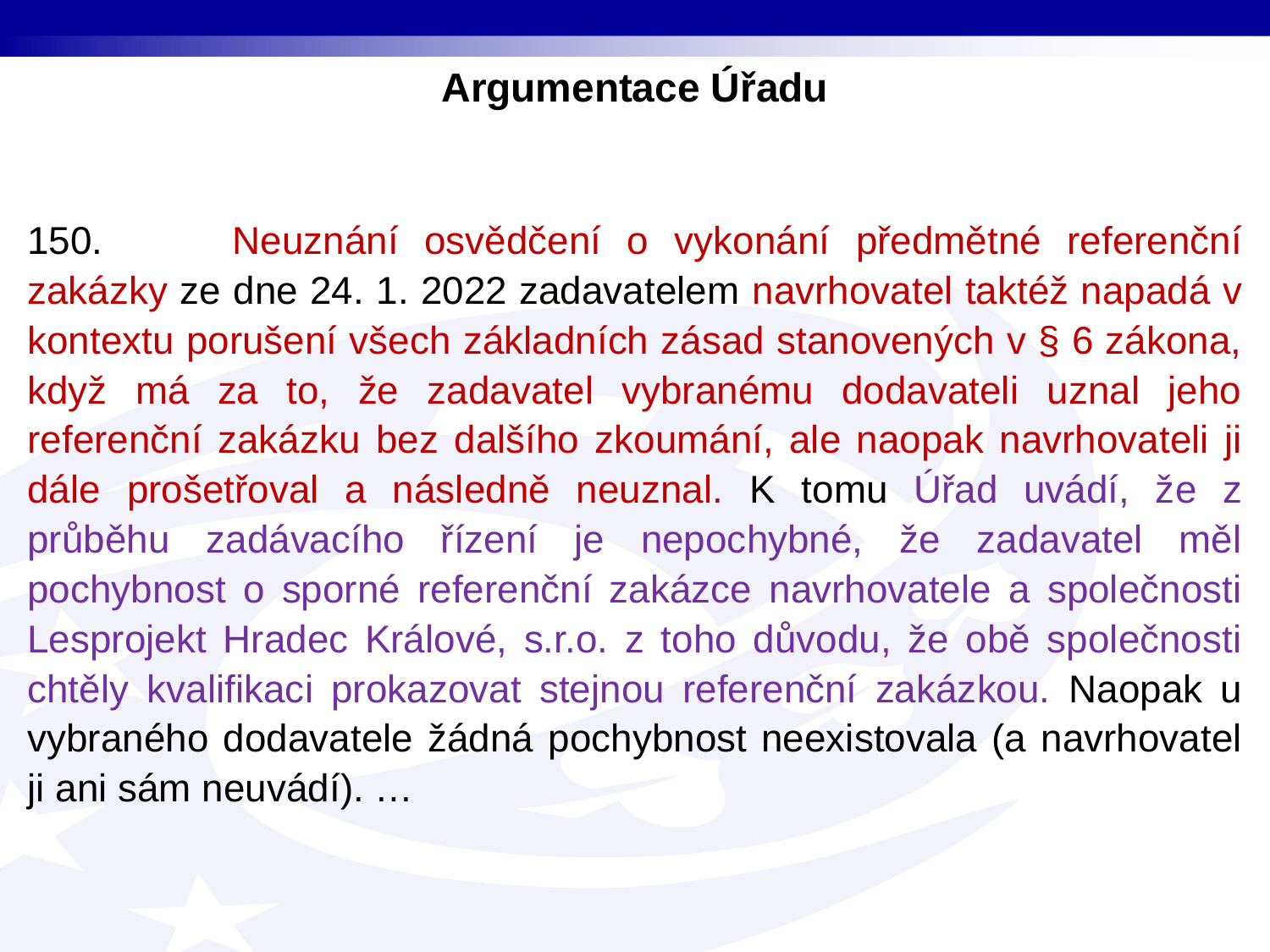

Argumentace Úřadu
150.     Neuznání osvědčení o vykonání předmětné referenční zakázky ze dne 24. 1. 2022 zadavatelem navrhovatel taktéž napadá v kontextu porušení všech základních zásad stanovených v § 6 zákona, když má za to, že zadavatel vybranému dodavateli uznal jeho referenční zakázku bez dalšího zkoumání, ale naopak navrhovateli ji dále prošetřoval a následně neuznal. K tomu Úřad uvádí, že z průběhu zadávacího řízení je nepochybné, že zadavatel měl pochybnost o sporné referenční zakázce navrhovatele a společnosti Lesprojekt Hradec Králové, s.r.o. z toho důvodu, že obě společnosti chtěly kvalifikaci prokazovat stejnou referenční zakázkou. Naopak u vybraného dodavatele žádná pochybnost neexistovala (a navrhovatel ji ani sám neuvádí). …